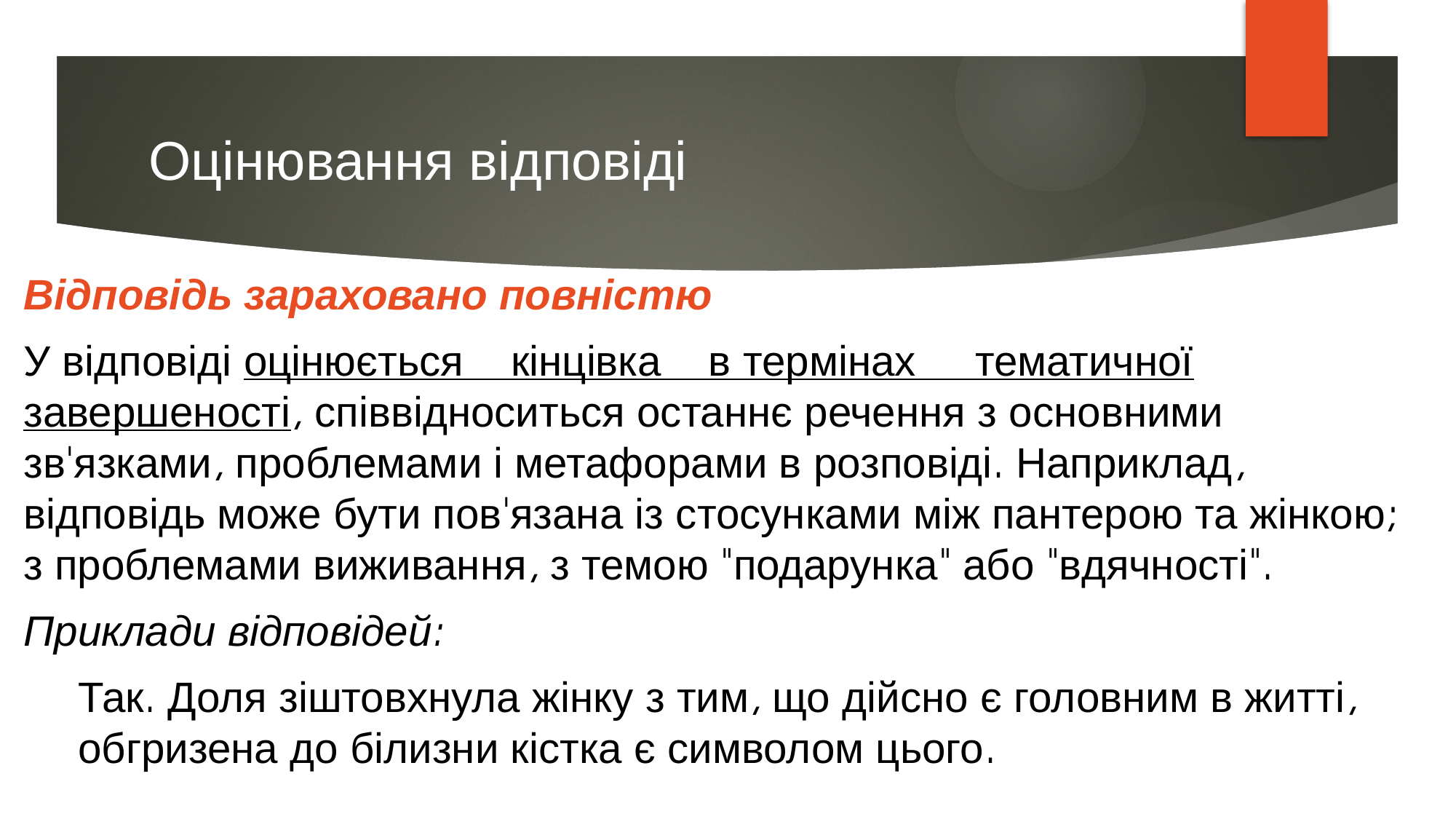

# Оцінювання відповіді
Відповідь зараховано повністю
У відповіді оцінюється    кінцівка    в термінах     тематичної завершеності, співвідноситься останнє речення з основними зв'язками, проблемами і метафорами в розповіді. Наприклад, відповідь може бути пов'язана із стосунками між пантерою та жінкою; з проблемами виживання, з темою "подарунка" або "вдячності".
Приклади відповідей:
Так. Доля зіштовхнула жінку з тим, що дійсно є головним в житті, обгризена до білизни кістка є символом цього.